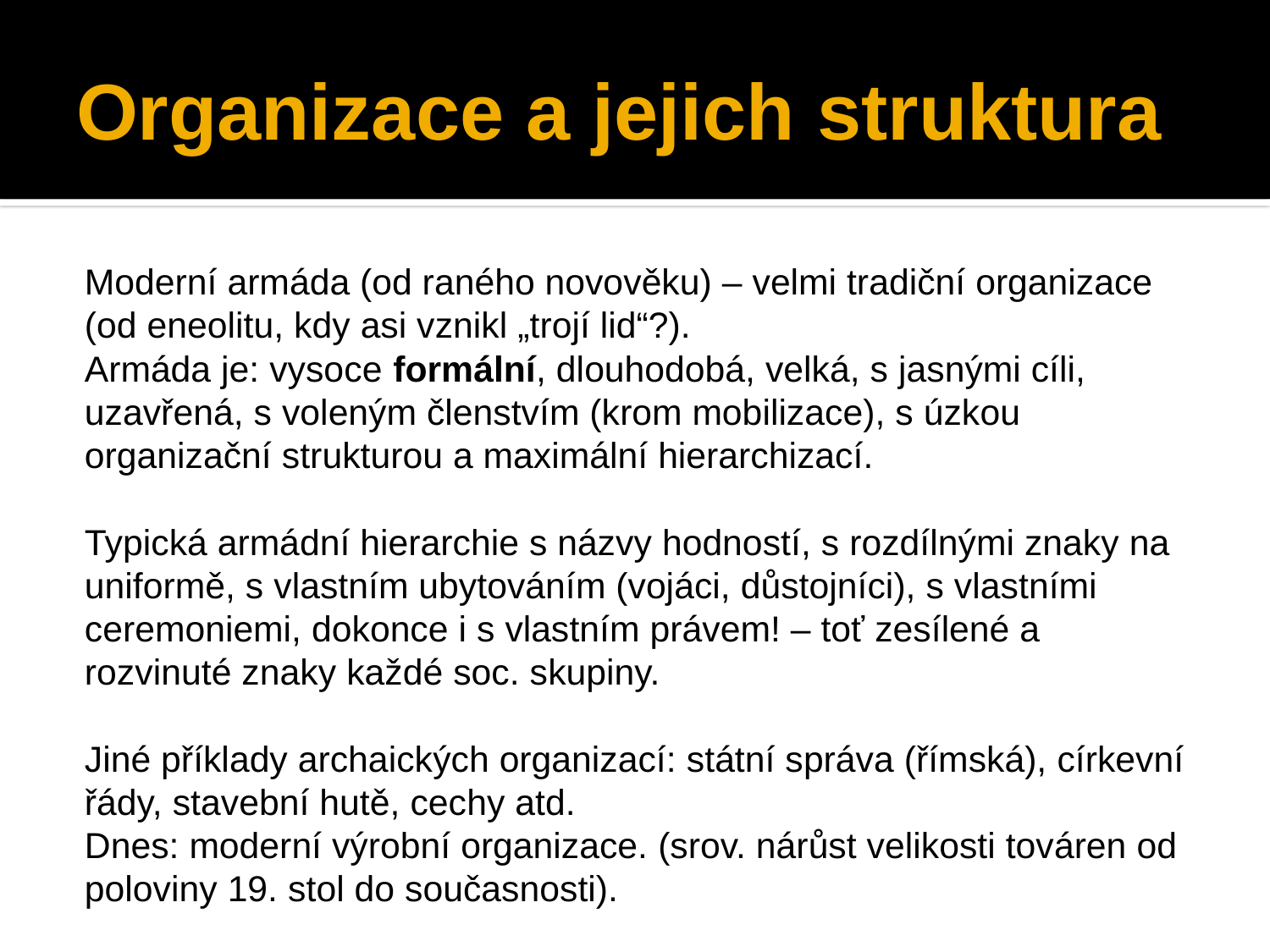

# Organizace a jejich struktura
Moderní armáda (od raného novověku) – velmi tradiční organizace (od eneolitu, kdy asi vznikl „trojí lid“?).
Armáda je: vysoce formální, dlouhodobá, velká, s jasnými cíli, uzavřená, s voleným členstvím (krom mobilizace), s úzkou organizační strukturou a maximální hierarchizací.

Typická armádní hierarchie s názvy hodností, s rozdílnými znaky na uniformě, s vlastním ubytováním (vojáci, důstojníci), s vlastními ceremoniemi, dokonce i s vlastním právem! – toť zesílené a rozvinuté znaky každé soc. skupiny.

Jiné příklady archaických organizací: státní správa (římská), církevní řády, stavební hutě, cechy atd.
Dnes: moderní výrobní organizace. (srov. nárůst velikosti továren od poloviny 19. stol do současnosti).